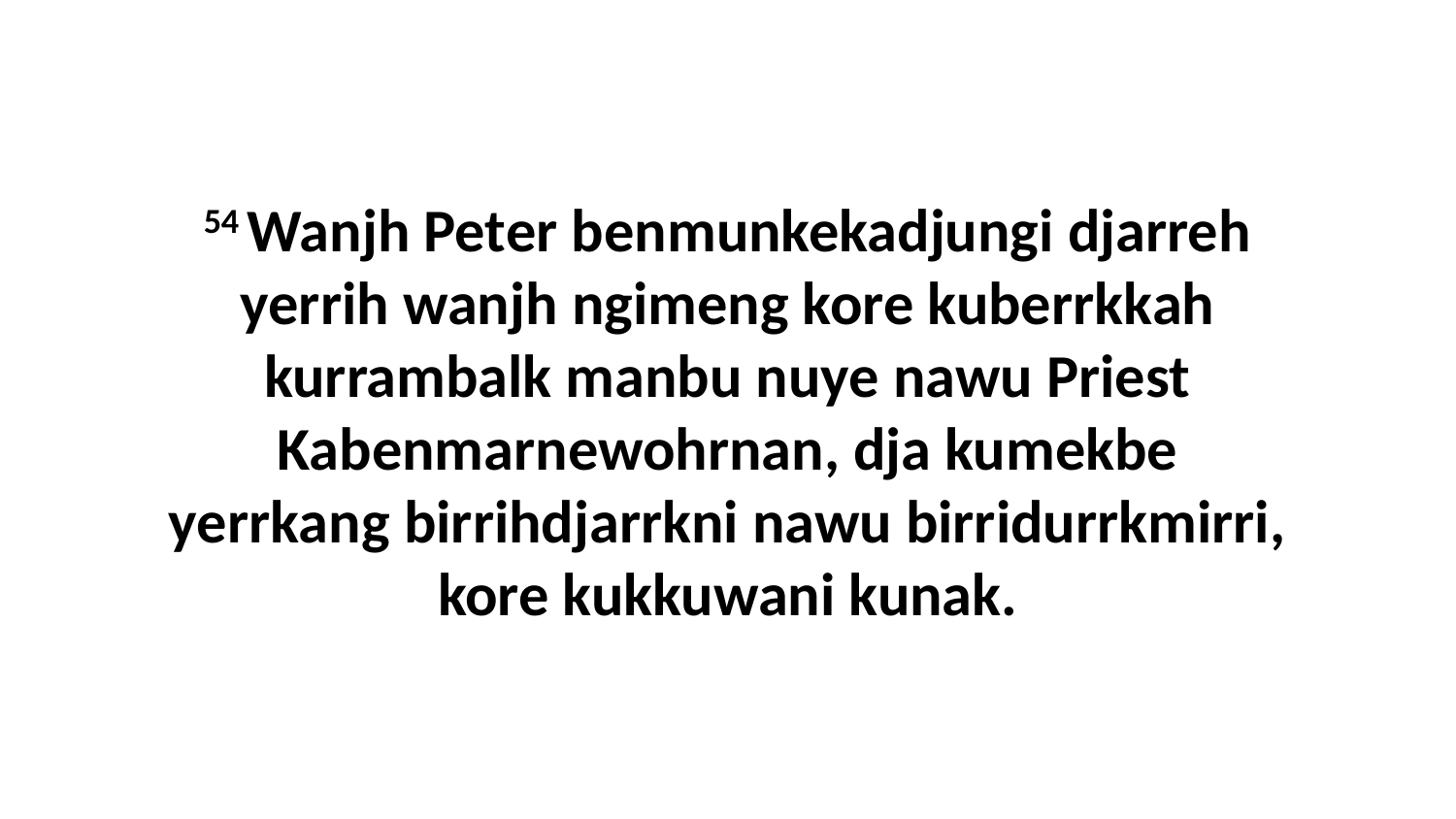

54 Wanjh Peter benmunkekadjungi djarreh yerrih wanjh ngimeng kore kuberrkkah kurrambalk manbu nuye nawu Priest Kabenmarnewohrnan, dja kumekbe yerrkang birrihdjarrkni nawu birridurrkmirri, kore kukkuwani kunak.